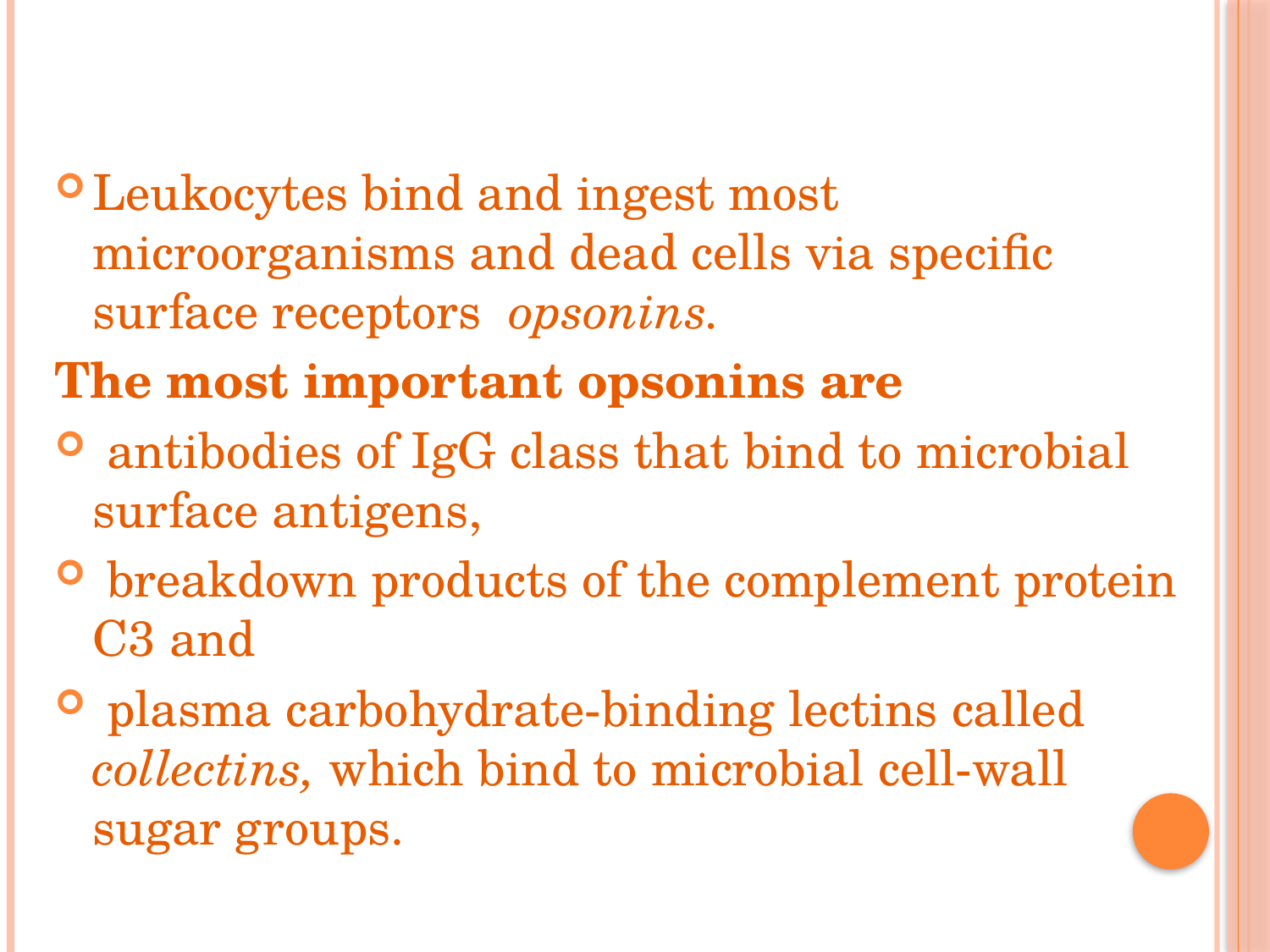

Leukocytes bind and ingest most microorganisms and dead cells via specific surface receptors  opsonins.
The most important opsonins are
 antibodies of IgG class that bind to microbial surface antigens,
 breakdown products of the complement protein C3 and
 plasma carbohydrate-binding lectins called collectins, which bind to microbial cell-wall sugar groups.